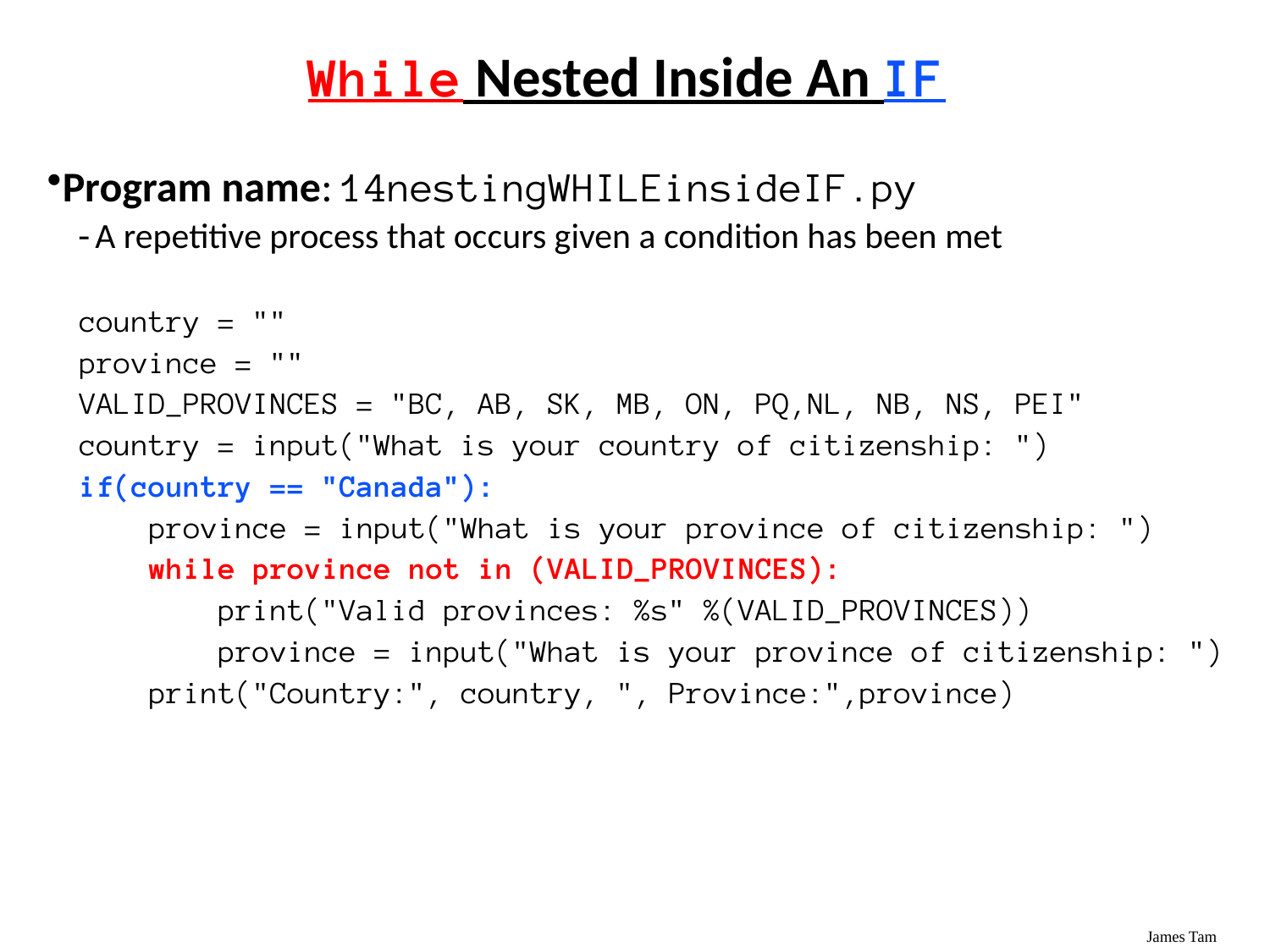

# While Nested Inside An IF
Program name: 14nestingWHILEinsideIF.py
A repetitive process that occurs given a condition has been met

country = ""
province = ""
VALID_PROVINCES = "BC, AB, SK, MB, ON, PQ,NL, NB, NS, PEI"
country = input("What is your country of citizenship: ")
if(country == "Canada"):
    province = input("What is your province of citizenship: ")
    while province not in (VALID_PROVINCES):
        print("Valid provinces: %s" %(VALID_PROVINCES))
        province = input("What is your province of citizenship: ")
    print("Country:", country, ", Province:",province)